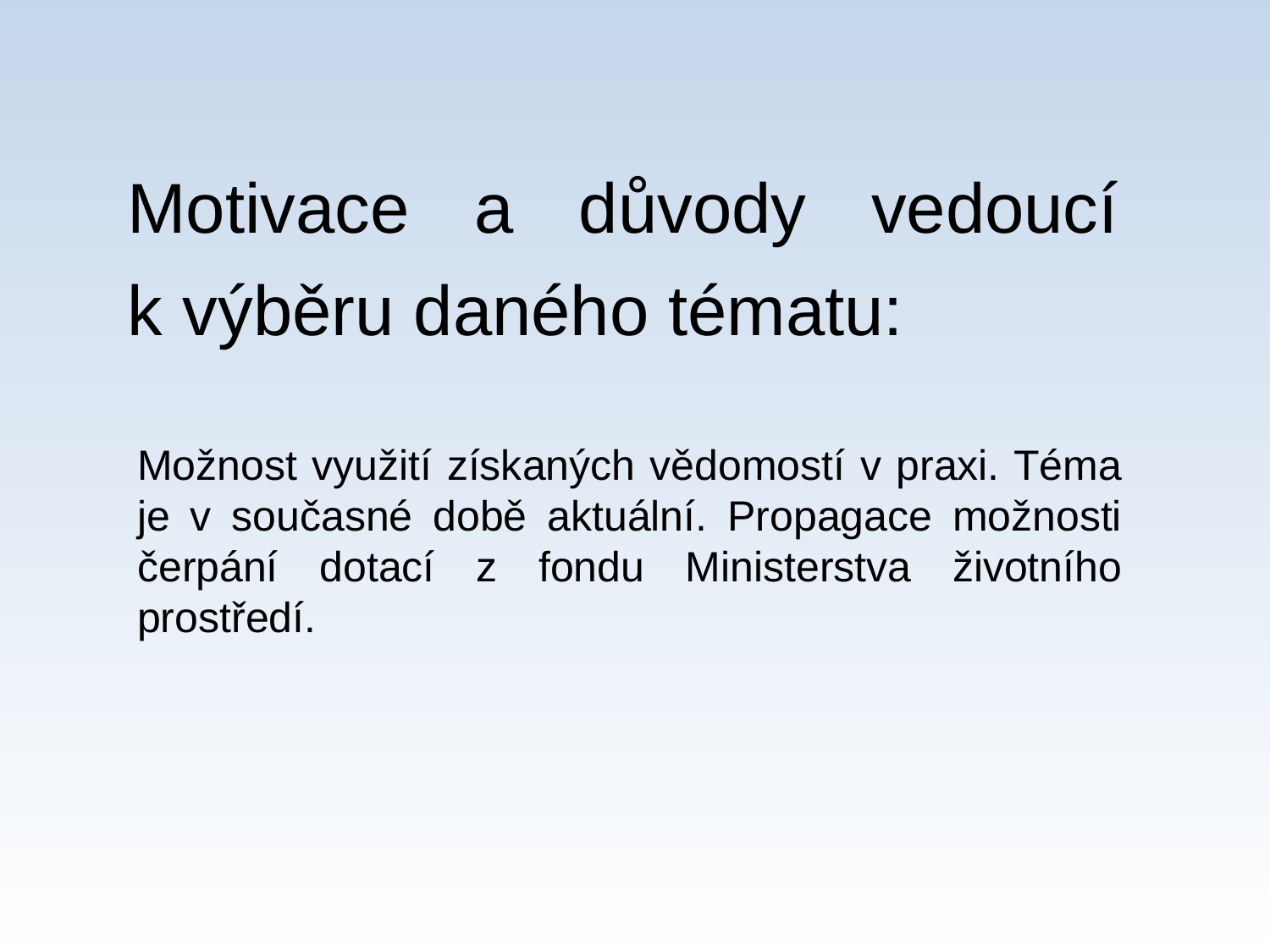

# Motivace a důvody vedoucí k výběru daného tématu:
Možnost využití získaných vědomostí v praxi. Téma je v současné době aktuální. Propagace možnosti čerpání dotací z fondu Ministerstva životního prostředí.